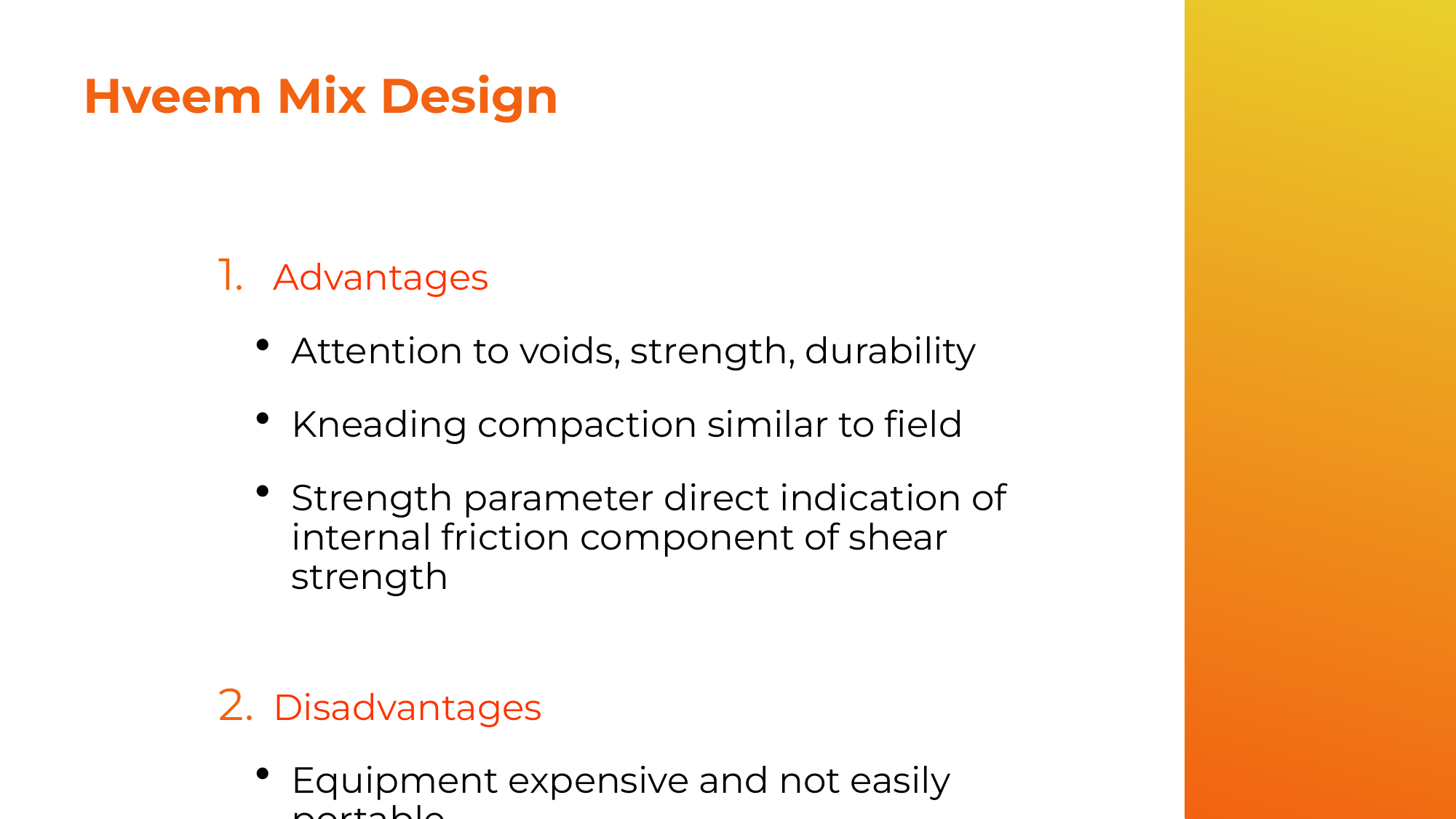

# Hveem Mix Design
Advantages
Attention to voids, strength, durability
Kneading compaction similar to field
Strength parameter direct indication of internal friction component of shear strength
Disadvantages
Equipment expensive and not easily portable
Not wide range in stability measurements